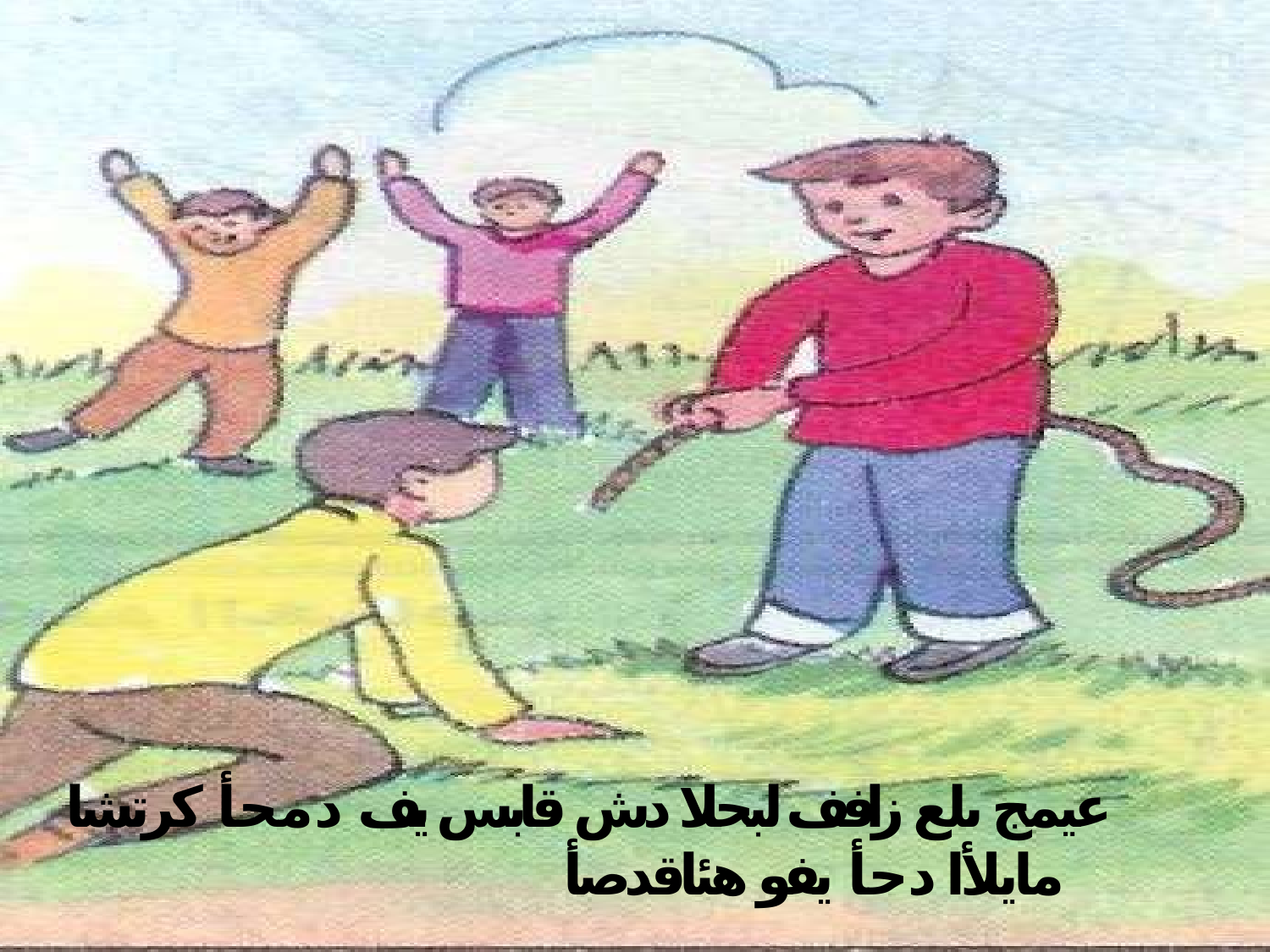

# عيمج ىلع زافف لبحلا دش قابس يف دمحأ كرتشا مايلأا دحأ يفو  هئاقدصأ